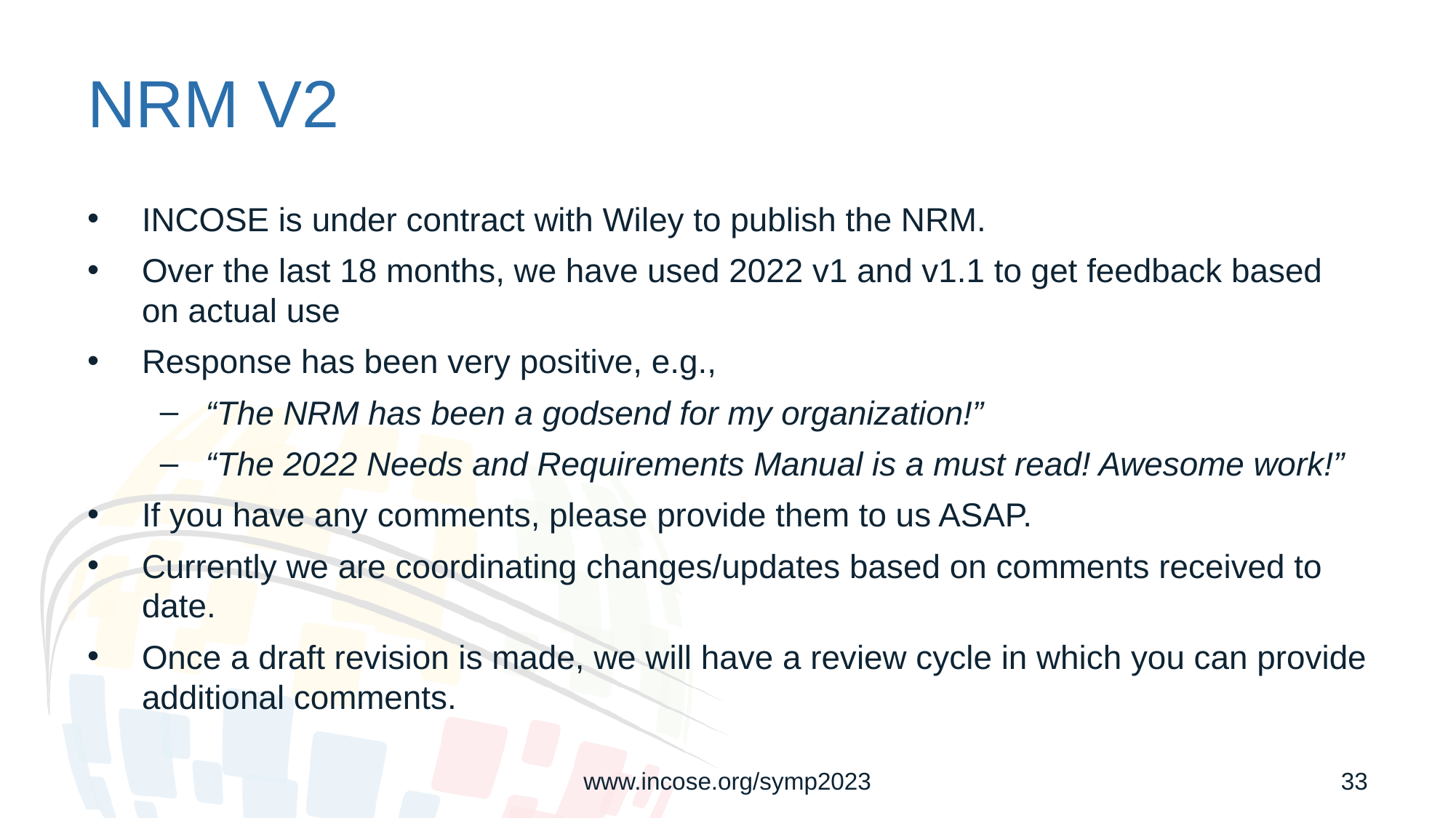

# NRM V2
INCOSE is under contract with Wiley to publish the NRM.
Over the last 18 months, we have used 2022 v1 and v1.1 to get feedback based on actual use
Response has been very positive, e.g.,
“The NRM has been a godsend for my organization!”
“The 2022 Needs and Requirements Manual is a must read! Awesome work!”
If you have any comments, please provide them to us ASAP.
Currently we are coordinating changes/updates based on comments received to date.
Once a draft revision is made, we will have a review cycle in which you can provide additional comments.
www.incose.org/symp2023
33